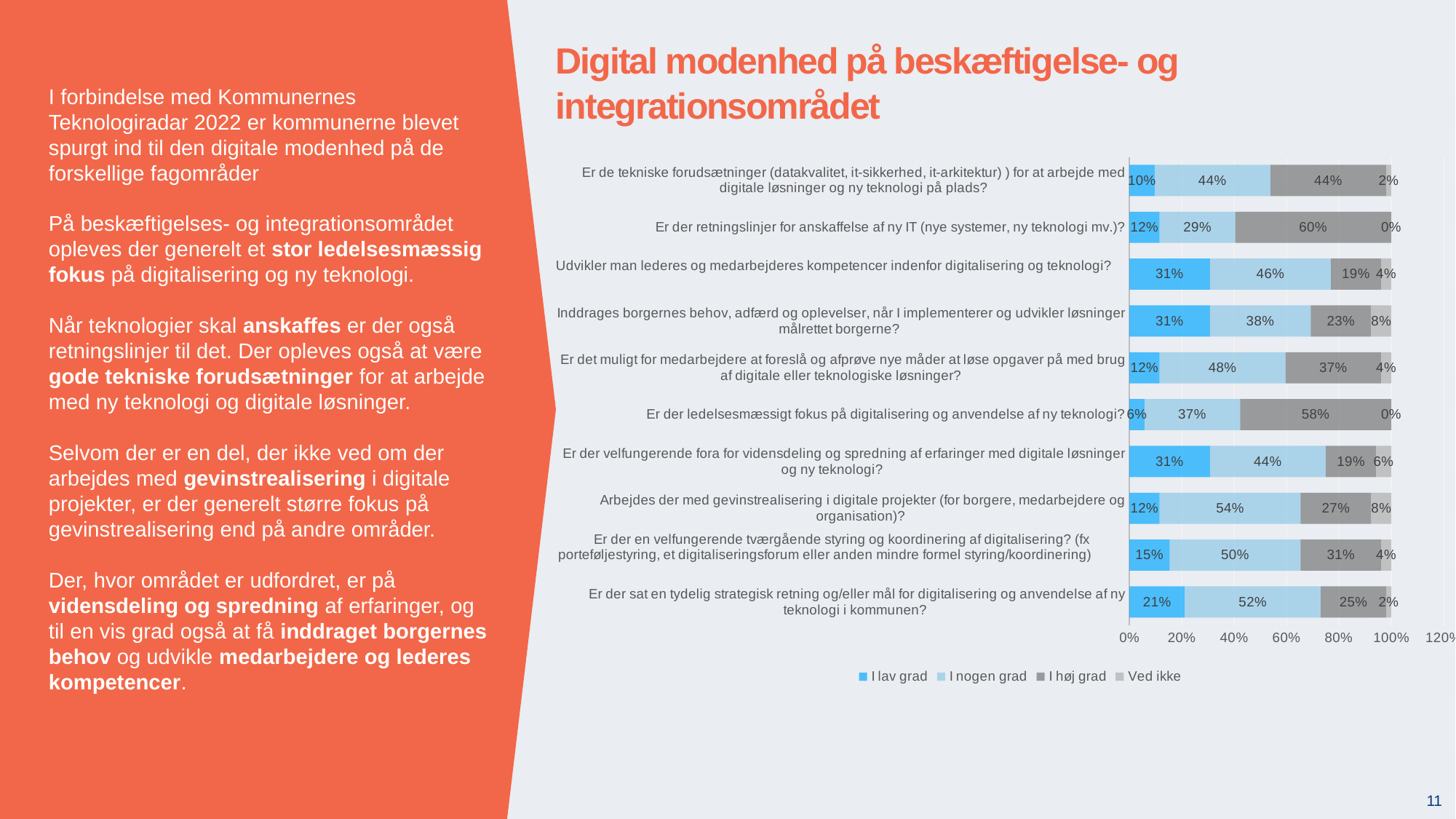

Digital modenhed på beskæftigelse- og integrationsområdet

I forbindelse med Kommunernes Teknologiradar 2022 er kommunerne blevet spurgt ind til den digitale modenhed på de forskellige fagområder

På beskæftigelses- og integrationsområdet opleves der generelt et stor ledelsesmæssig fokus på digitalisering og ny teknologi.

Når teknologier skal anskaffes er der også retningslinjer til det. Der opleves også at være gode tekniske forudsætninger for at arbejde med ny teknologi og digitale løsninger.

Selvom der er en del, der ikke ved om der arbejdes med gevinstrealisering i digitale projekter, er der generelt større fokus på gevinstrealisering end på andre områder.

Der, hvor området er udfordret, er på vidensdeling og spredning af erfaringer, og til en vis grad også at få inddraget borgernes behov og udvikle medarbejdere og lederes kompetencer.

### Chart

| Category | I lav grad | I nogen grad | I høj grad | Ved ikke |
|---|---|---|---|---|
| Er der sat en tydelig strategisk retning og/eller mål for digitalisering og anvendelse af ny teknologi i kommunen?  | 0.21153846153846154 | 0.5192307692307693 | 0.25 | 0.019230769230769232 |
| Er der en velfungerende tværgående styring og koordinering af digitalisering? (fx porteføljestyring, et digitaliseringsforum eller anden mindre formel styring/koordinering)                 | 0.15384615384615385 | 0.5 | 0.3076923076923077 | 0.038461538461538464 |
| Arbejdes der med gevinstrealisering i digitale projekter (for borgere, medarbejdere og organisation)?  | 0.11538461538461539 | 0.5384615384615384 | 0.2692307692307692 | 0.07692307692307693 |
| Er der velfungerende fora for vidensdeling og spredning af erfaringer med digitale løsninger og ny teknologi?        | 0.3076923076923077 | 0.4423076923076923 | 0.19230769230769232 | 0.057692307692307696 |
| Er der ledelsesmæssigt fokus på digitalisering og anvendelse af ny teknologi? | 0.057692307692307696 | 0.36538461538461536 | 0.5769230769230769 | 0.0 |
| Er det muligt for medarbejdere at foreslå og afprøve nye måder at løse opgaver på med brug af digitale eller teknologiske løsninger?  | 0.11538461538461539 | 0.4807692307692308 | 0.36538461538461536 | 0.038461538461538464 |
| Inddrages borgernes behov, adfærd og oplevelser, når I implementerer og udvikler løsninger målrettet borgerne?  | 0.3076923076923077 | 0.38461538461538464 | 0.23076923076923078 | 0.07692307692307693 |
| Udvikler man lederes og medarbejderes kompetencer indenfor digitalisering og teknologi?                 | 0.3076923076923077 | 0.46153846153846156 | 0.19230769230769232 | 0.038461538461538464 |
| Er der retningslinjer for anskaffelse af ny IT (nye systemer, ny teknologi mv.)? | 0.11538461538461539 | 0.28846153846153844 | 0.5961538461538461 | 0.0 |
| Er de tekniske forudsætninger (datakvalitet, it-sikkerhed, it-arkitektur) ) for at arbejde med digitale løsninger og ny teknologi på plads? | 0.09615384615384616 | 0.4423076923076923 | 0.4423076923076923 | 0.019230769230769232 |
11